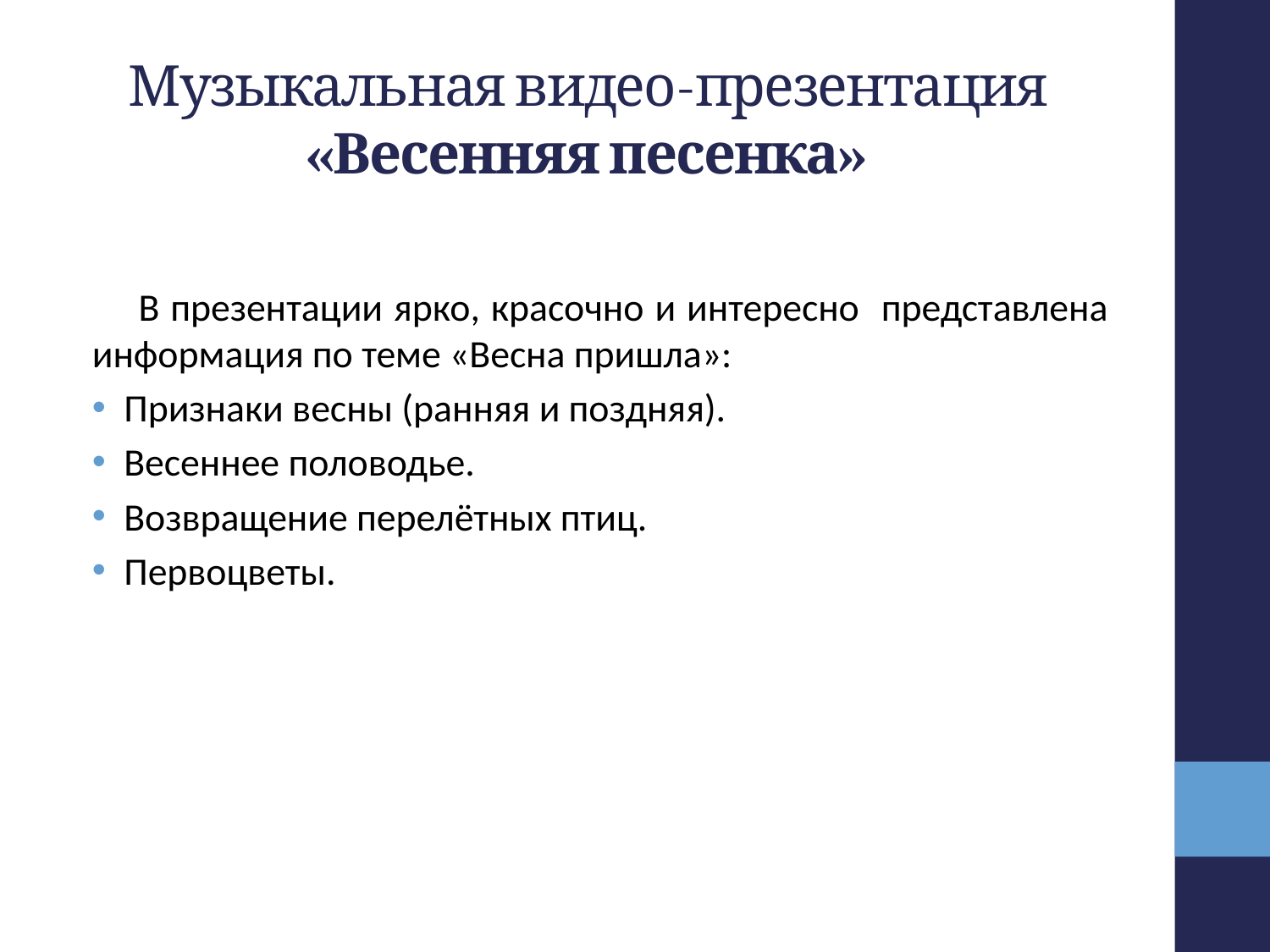

# Музыкальная видео-презентация  «Весенняя песенка»

В презентации ярко, красочно и интересно  представлена информация по теме «Весна пришла»:
Признаки весны (ранняя и поздняя).
Весеннее половодье.
Возвращение перелётных птиц.
Первоцветы.